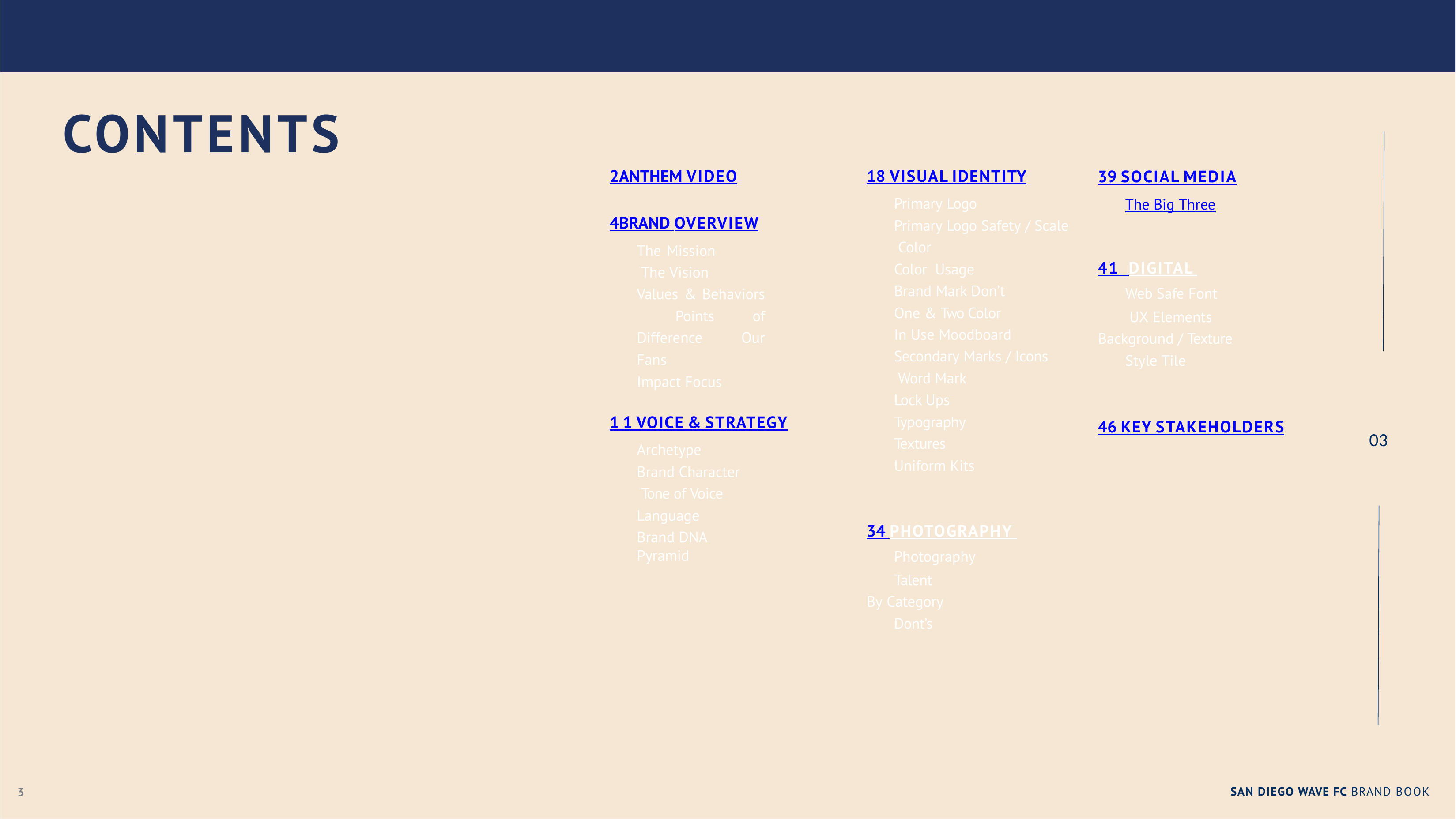

# CONTENTS
18 VISUAL IDENTITY
Primary Logo
Primary Logo Safety / Scale  Color
Color Usage  Brand Mark Don’t  One & Two Color  In Use Moodboard
Secondary Marks / Icons  Word Mark
Lock Ups  Typography  Textures  Uniform Kits
39 SOCIAL MEDIA
The Big Three
2	ANTHEM VIDEO
4	BRAND OVERVIEW
The Mission  The Vision
Values & Behaviors  Points of Difference  Our Fans
Impact Focus
41  DIGITAL  Web Safe Font  UX Elements
Background / Texture  Style Tile
11 VOICE & STRATEGY
Archetype  Brand Character  Tone of Voice  Language
Brand DNA Pyramid
46 KEY STAKEHOLDERS
03
34 PHOTOGRAPHY  Photography  Talent
By Category  Dont’s
SAN DIEGO WAVE FC BRAND BOOK
3